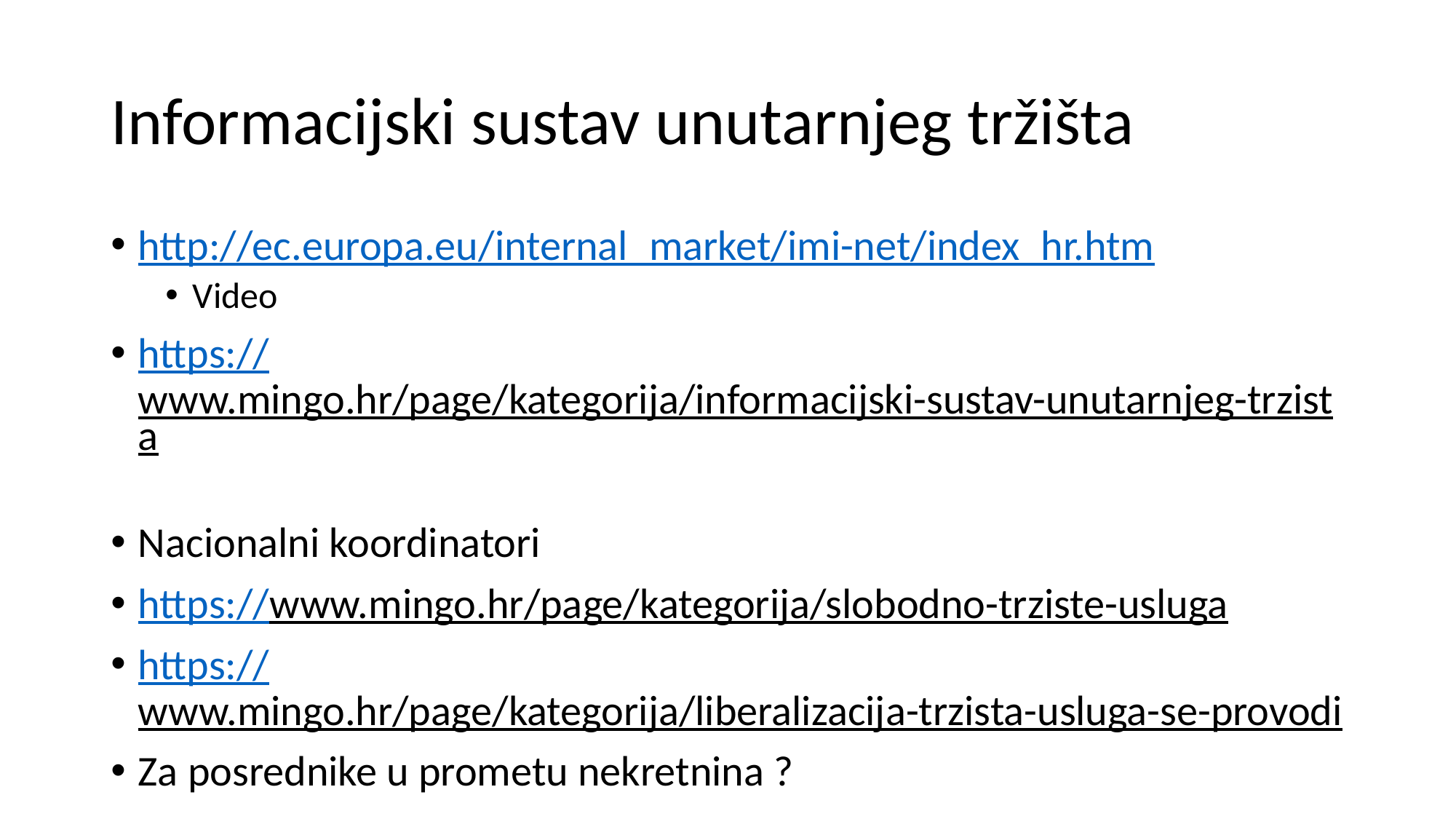

# Informacijski sustav unutarnjeg tržišta
http://ec.europa.eu/internal_market/imi-net/index_hr.htm
Video
https://www.mingo.hr/page/kategorija/informacijski-sustav-unutarnjeg-trzista
Nacionalni koordinatori
https://www.mingo.hr/page/kategorija/slobodno-trziste-usluga
https://www.mingo.hr/page/kategorija/liberalizacija-trzista-usluga-se-provodi
Za posrednike u prometu nekretnina ?